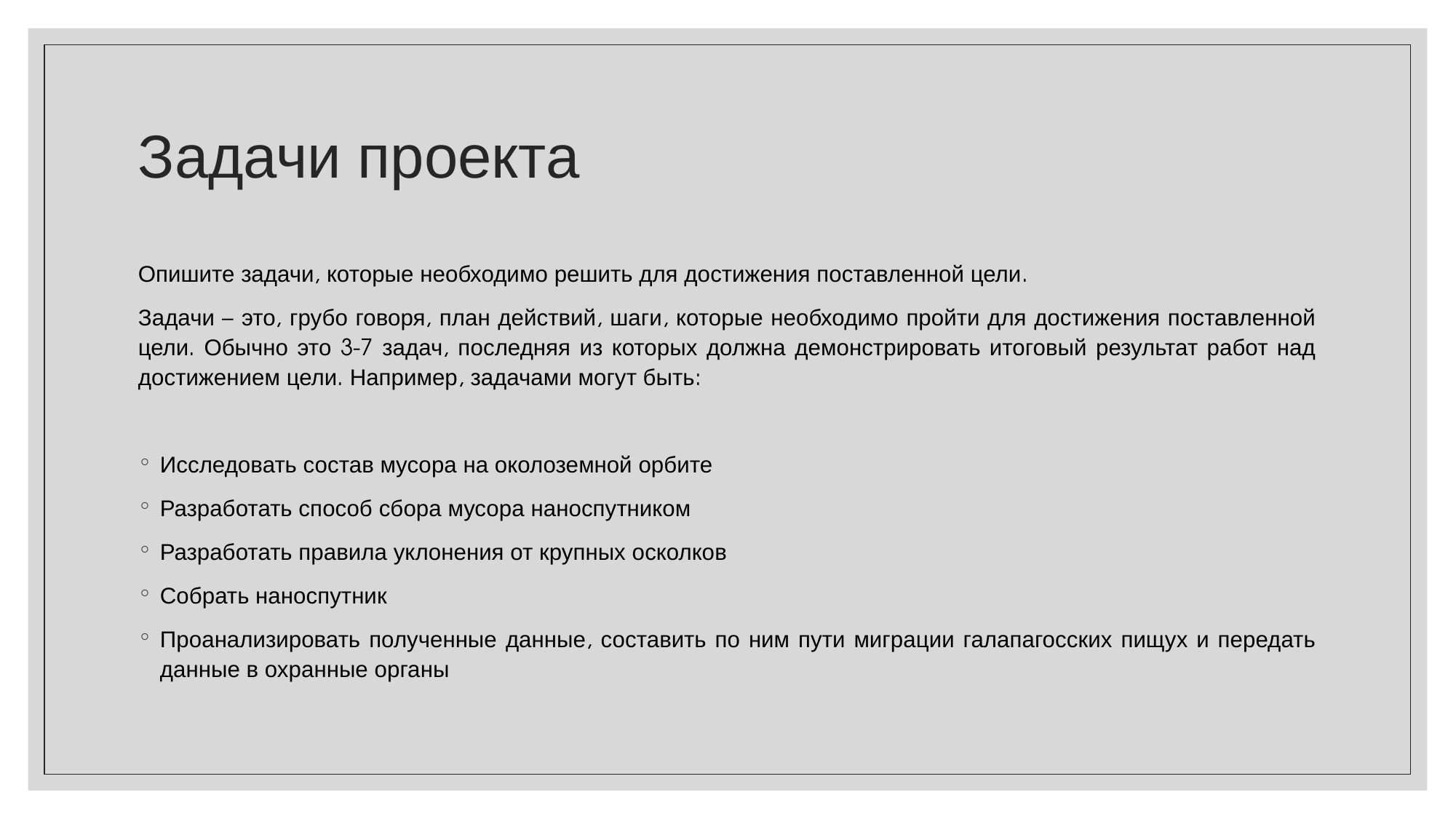

# Задачи проекта
Опишите задачи, которые необходимо решить для достижения поставленной цели.
Задачи – это, грубо говоря, план действий, шаги, которые необходимо пройти для достижения поставленной цели. Обычно это 3-7 задач, последняя из которых должна демонстрировать итоговый результат работ над достижением цели. Например, задачами могут быть:

Исследовать состав мусора на околоземной орбите
Разработать способ сбора мусора наноспутником
Разработать правила уклонения от крупных осколков
Собрать наноспутник
Проанализировать полученные данные, составить по ним пути миграции галапагосских пищух и передать данные в охранные органы